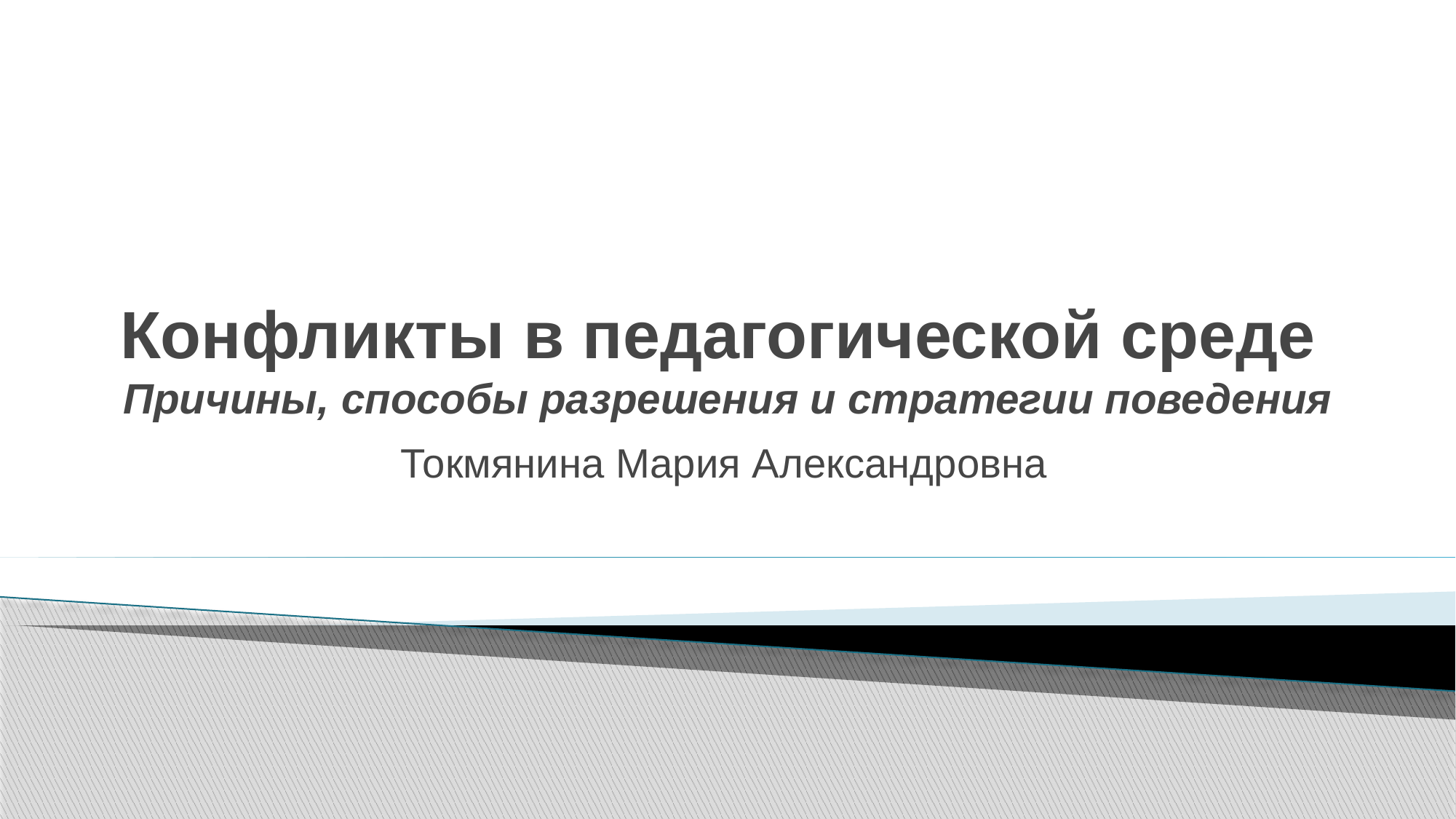

# Конфликты в педагогической среде Причины, способы разрешения и стратегии поведения
Токмянина Мария Александровна